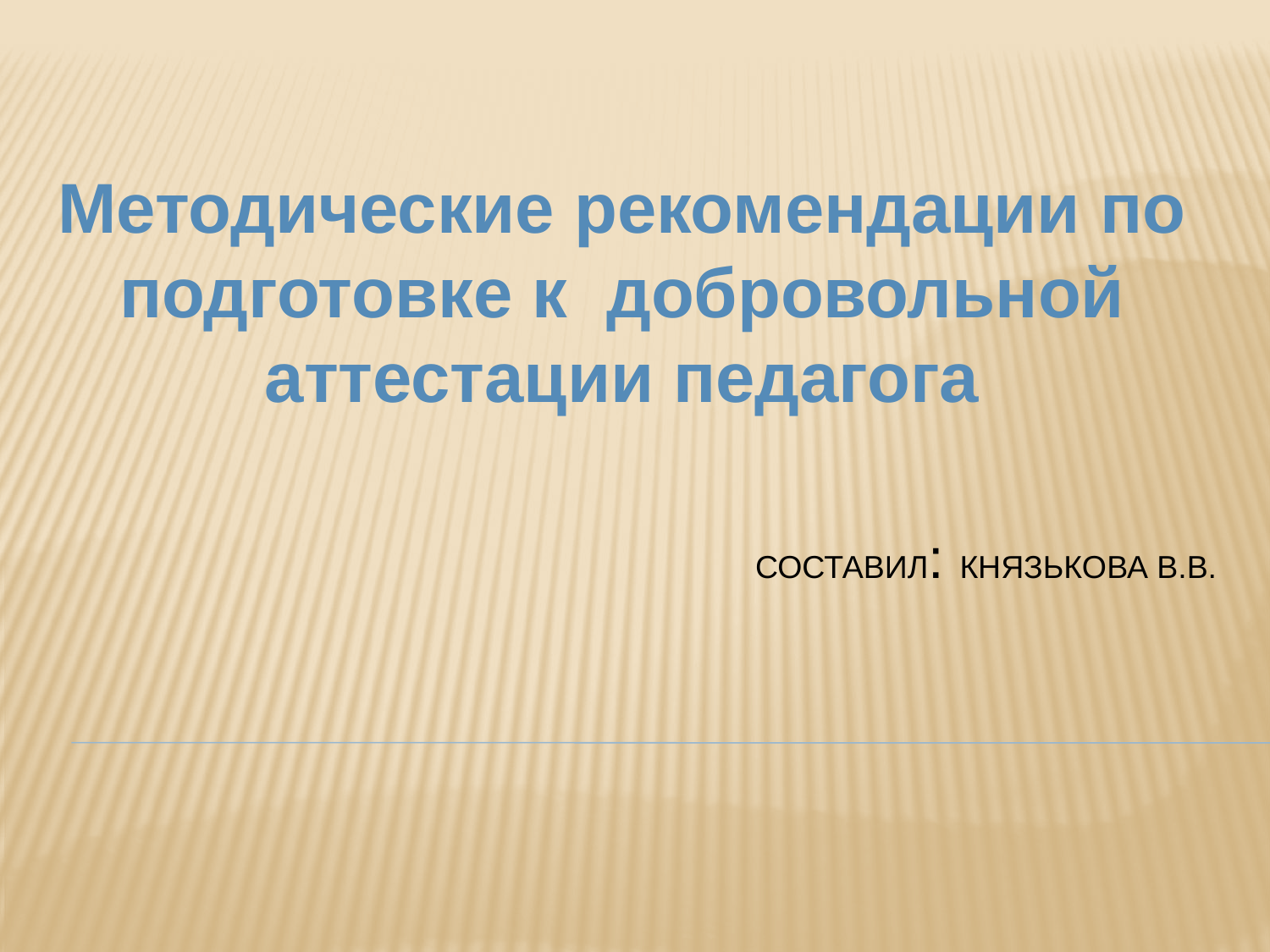

Методические рекомендации по подготовке к  добровольной аттестации педагога
# Составил: Князькова В.В.